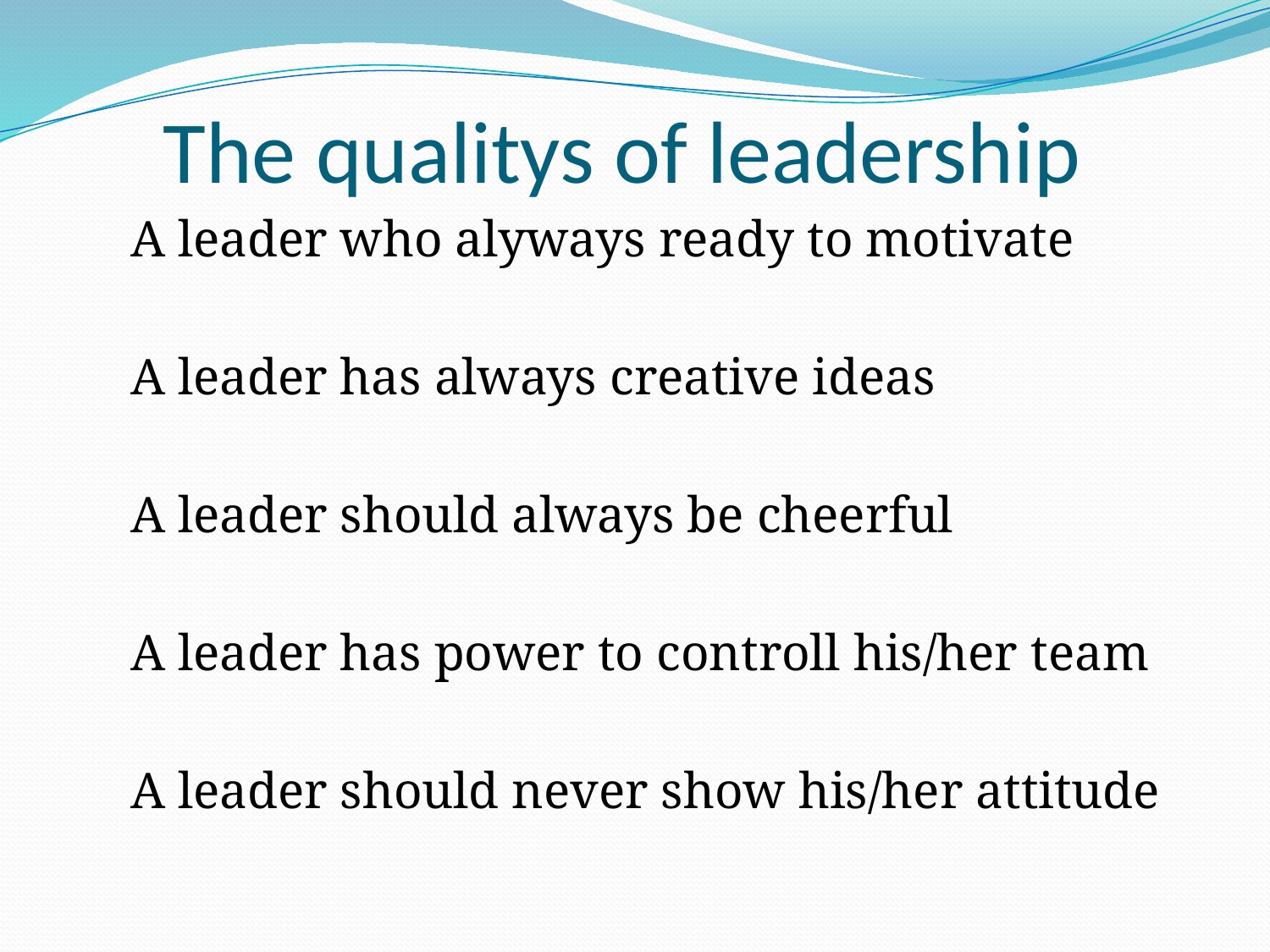

# The qualitys of leadership
A leader who alyways ready to motivate

A leader has always creative ideas

A leader should always be cheerful

A leader has power to controll his/her team

A leader should never show his/her attitude